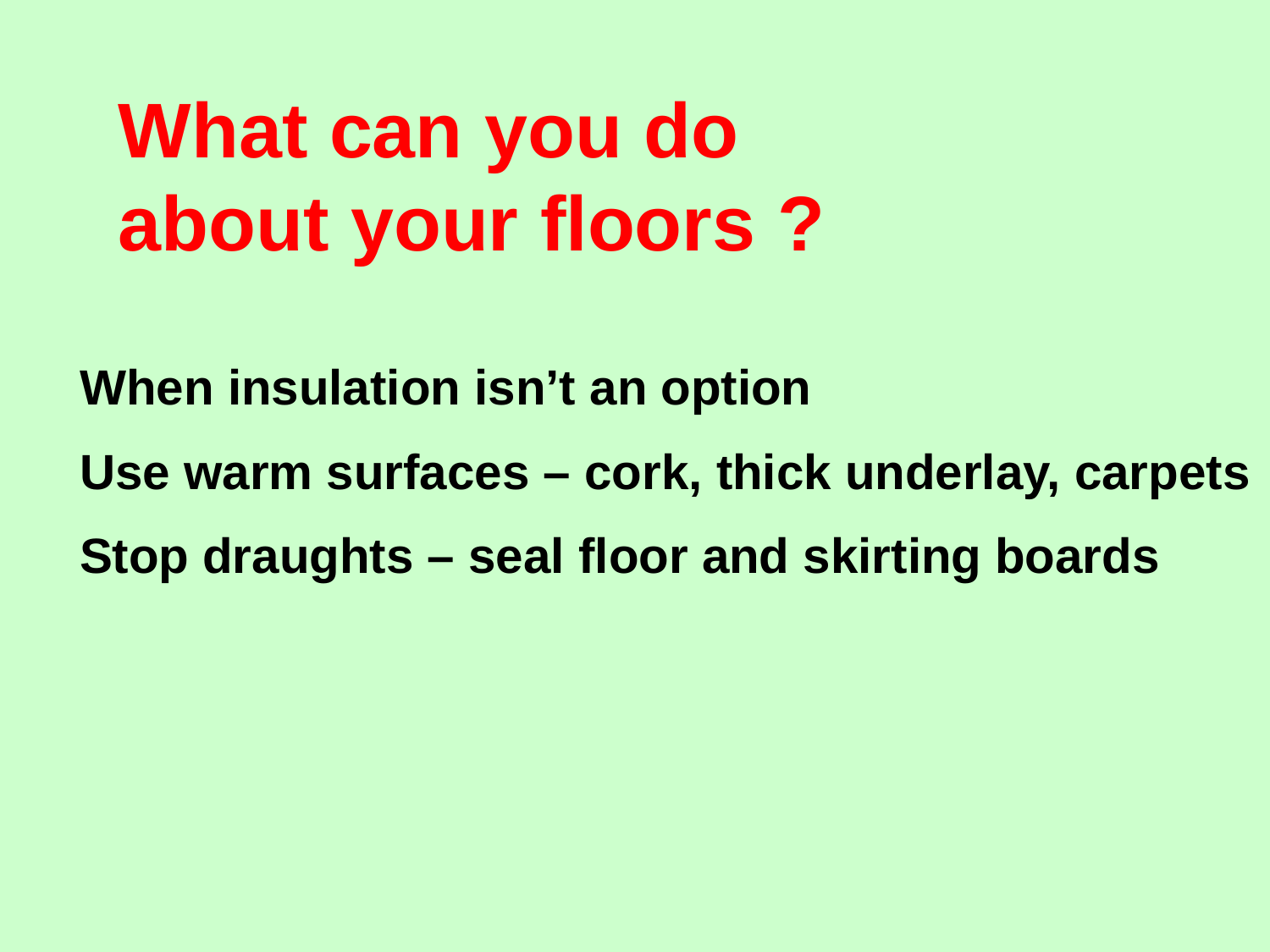

What can you do about your floors ?
When insulation isn’t an option

Use warm surfaces – cork, thick underlay, carpets
Stop draughts – seal floor and skirting boards